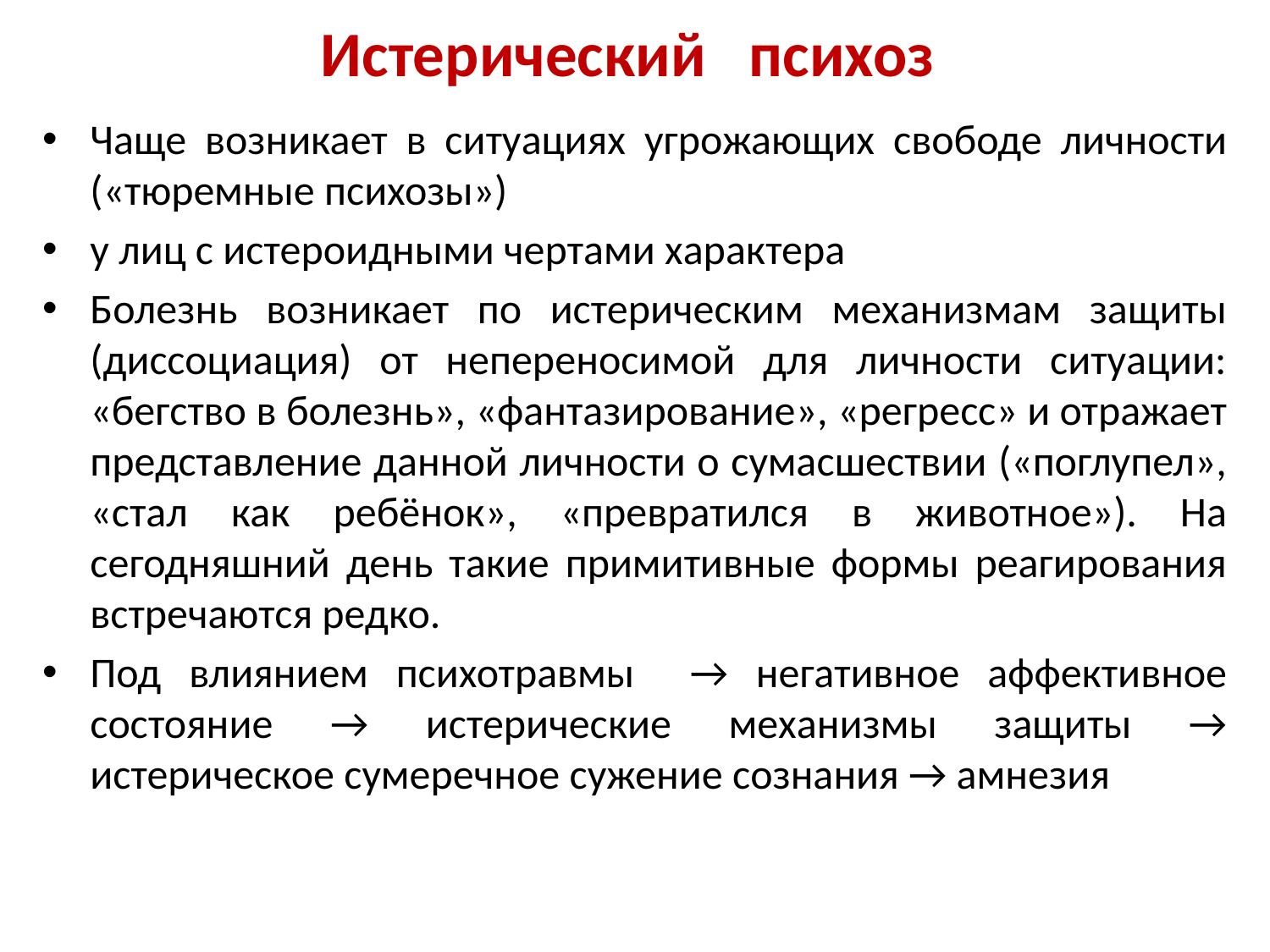

# Истерический   психоз
Чаще возникает в ситуациях угрожающих свободе личности («тюремные психозы»)
у лиц с истероидными чертами характера
Болезнь возникает по истерическим механизмам защиты (диссоциация) от непереносимой для личности ситуации: «бегство в болезнь», «фантазирование», «регресс» и отражает представление данной личности о сумасшествии («поглупел», «стал как ребёнок», «превратился в животное»). На сегодняшний день такие примитивные формы реагирования встречаются редко.
Под влиянием психотравмы  → негативное аффективное состояние → истерические механизмы защиты → истерическое сумеречное сужение сознания → амнезия